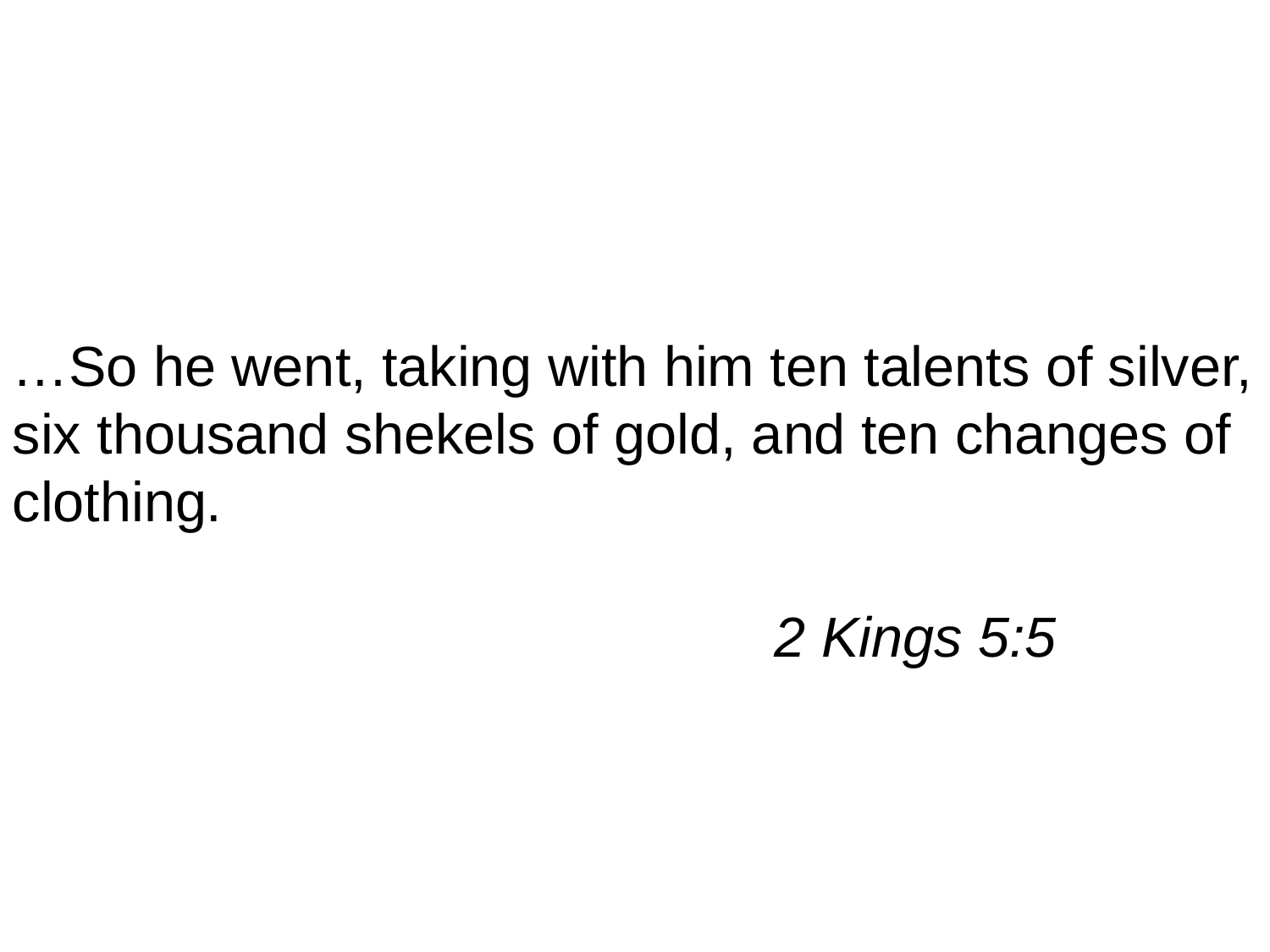

…So he went, taking with him ten talents of silver, six thousand shekels of gold, and ten changes of clothing.
															2 Kings 5:5